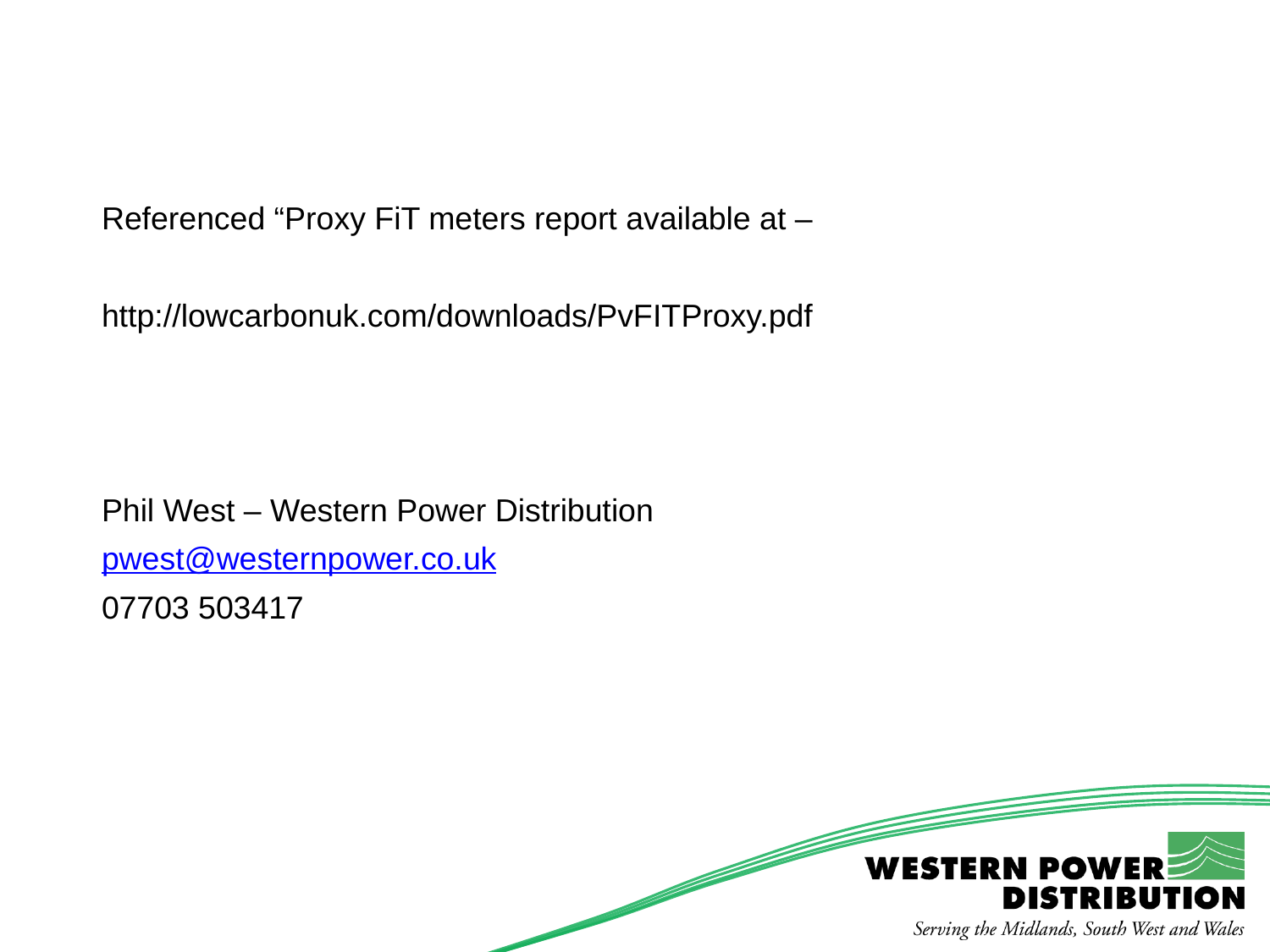

Referenced “Proxy FiT meters report available at –

http://lowcarbonuk.com/downloads/PvFITProxy.pdf

Phil West – Western Power Distribution
pwest@westernpower.co.uk
07703 503417